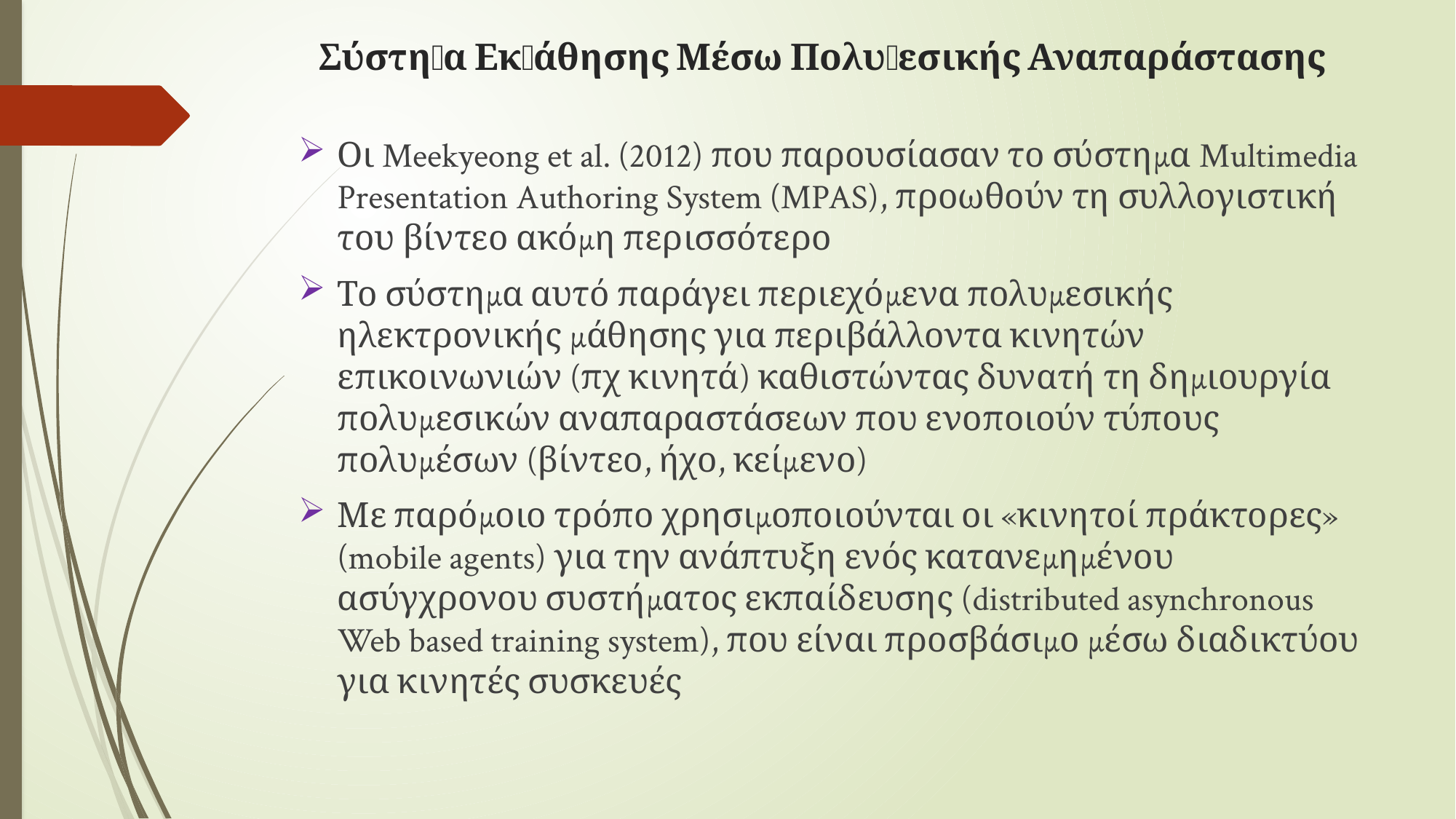

# Σύστημα Εκμάθησης Μέσω Πολυμεσικής Αναπαράστασης
Οι Meekyeong et al. (2012) που παρουσίασαν το σύστημα Multimedia Presentation Authoring System (MPAS), προωθούν τη συλλογιστική του βίντεο ακόμη περισσότερο
Το σύστημα αυτό παράγει περιεχόμενα πολυμεσικής ηλεκτρονικής μάθησης για περιβάλλοντα κινητών επικοινωνιών (πχ κινητά) καθιστώντας δυνατή τη δημιουργία πολυμεσικών αναπαραστάσεων που ενοποιούν τύπους πολυμέσων (βίντεο, ήχο, κείμενο)
Με παρόμοιο τρόπο χρησιμοποιούνται οι «κινητοί πράκτορες» (mobile agents) για την ανάπτυξη ενός κατανεμημένου ασύγχρονου συστήματος εκπαίδευσης (distributed asynchronous Web based training system), που είναι προσβάσιμο μέσω διαδικτύου για κινητές συσκευές